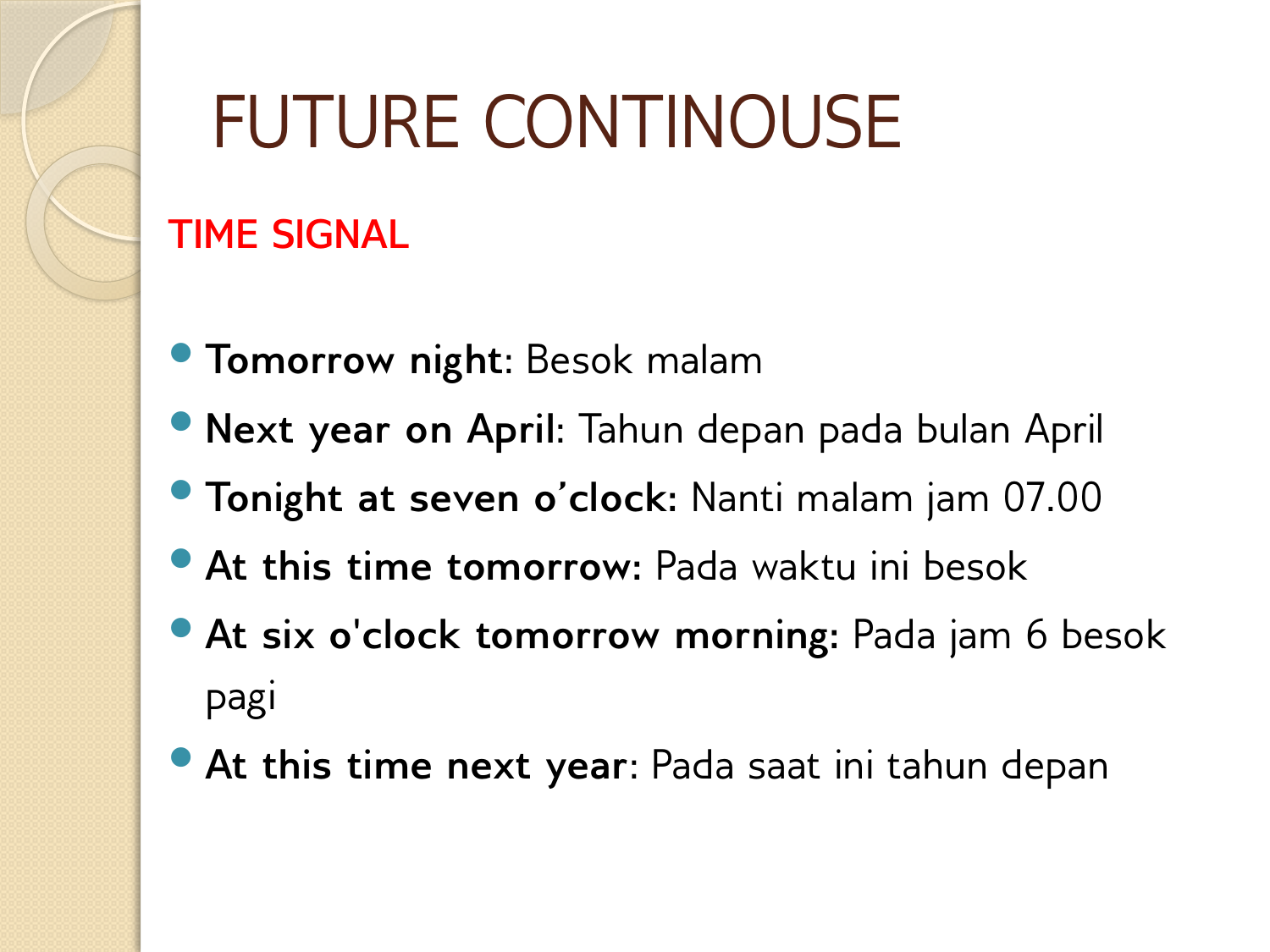

# FUTURE CONTINOUSE
TIME SIGNAL

Tomorrow night: Besok malam
Next year on April: Tahun depan pada bulan April
Tonight at seven o’clock: Nanti malam jam 07.00
At this time tomorrow: Pada waktu ini besok
At six o'clock tomorrow morning: Pada jam 6 besok pagi
At this time next year: Pada saat ini tahun depan